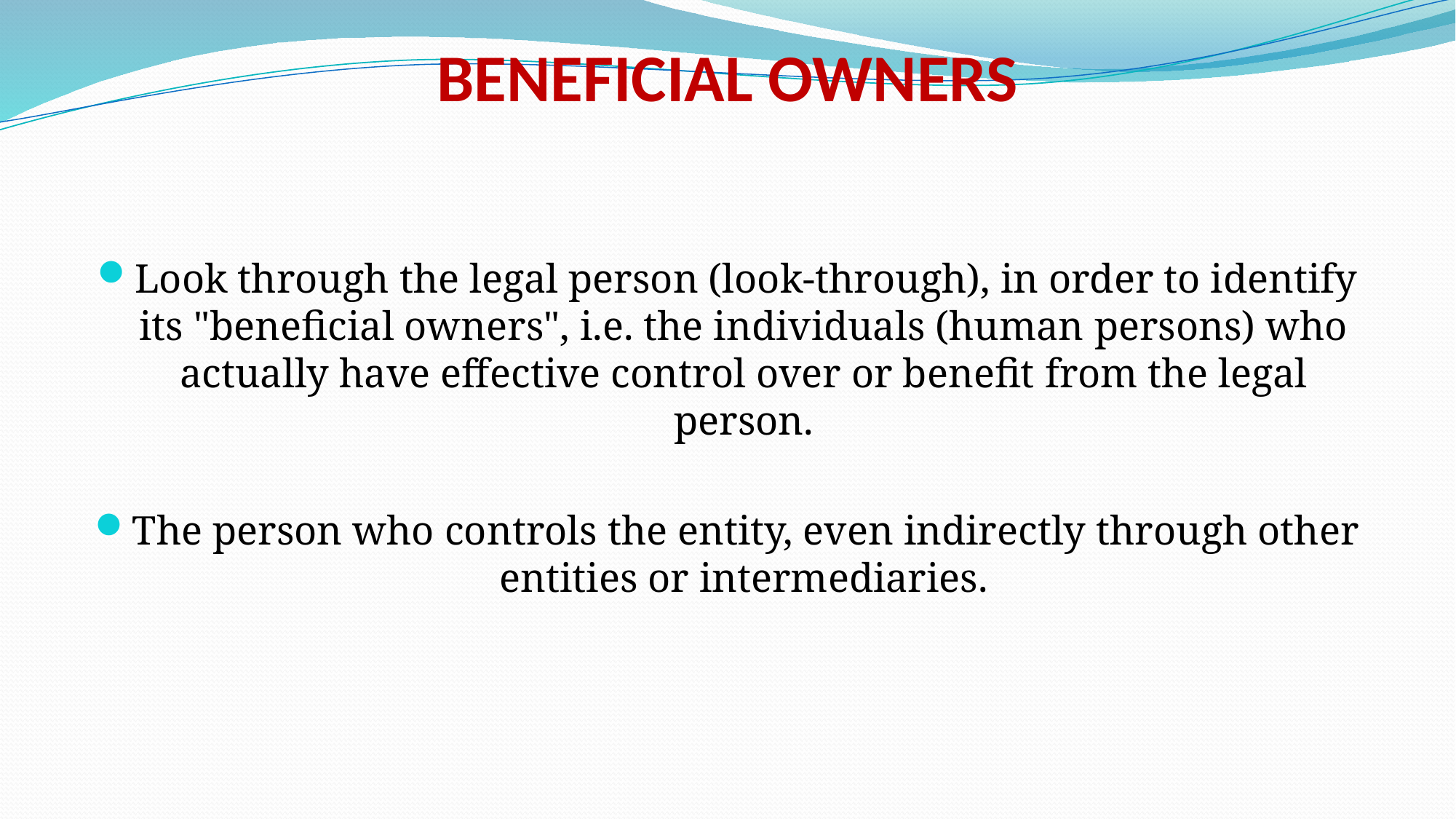

# BENEFICIAL OWNERS

Look through the legal person (look-through), in order to identify its "beneficial owners", i.e. the individuals (human persons) who actually have effective control over or benefit from the legal person.

The person who controls the entity, even indirectly through other entities or intermediaries.